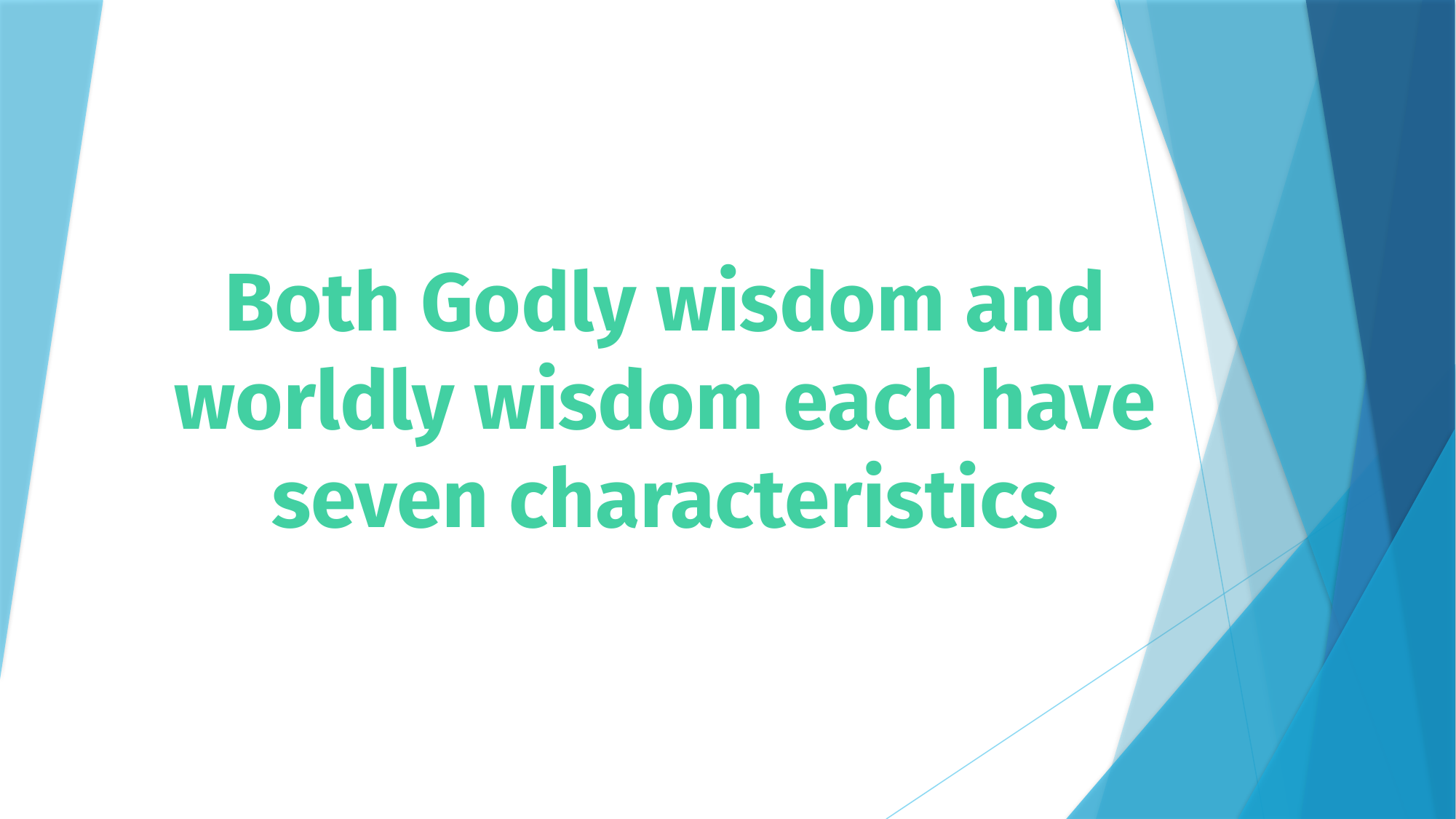

# Both Godly wisdom and worldly wisdom each have seven characteristics